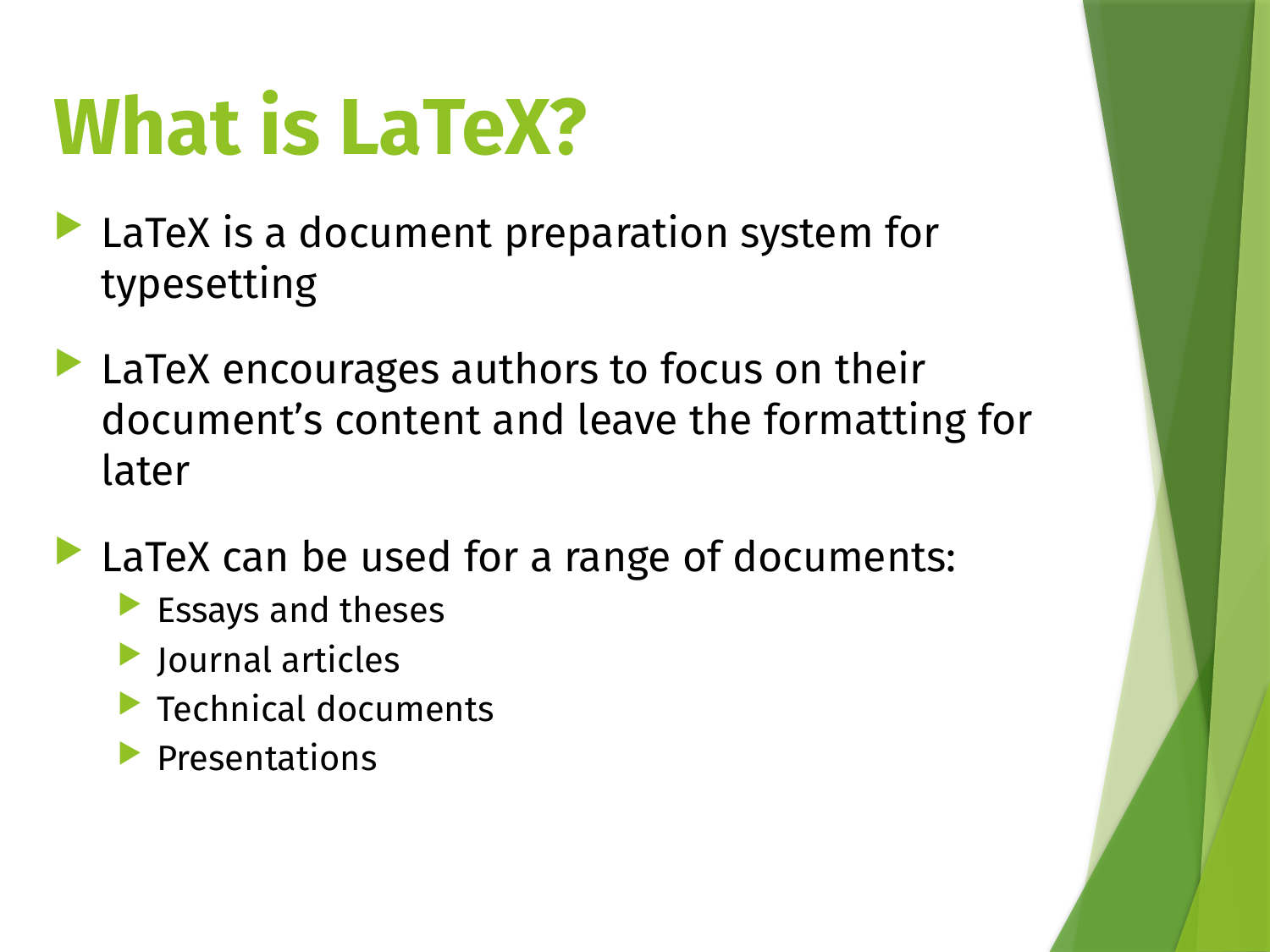

# What is LaTeX?
LaTeX is a document preparation system for typesetting
LaTeX encourages authors to focus on their document’s content and leave the formatting for later
LaTeX can be used for a range of documents:
Essays and theses
Journal articles
Technical documents
Presentations